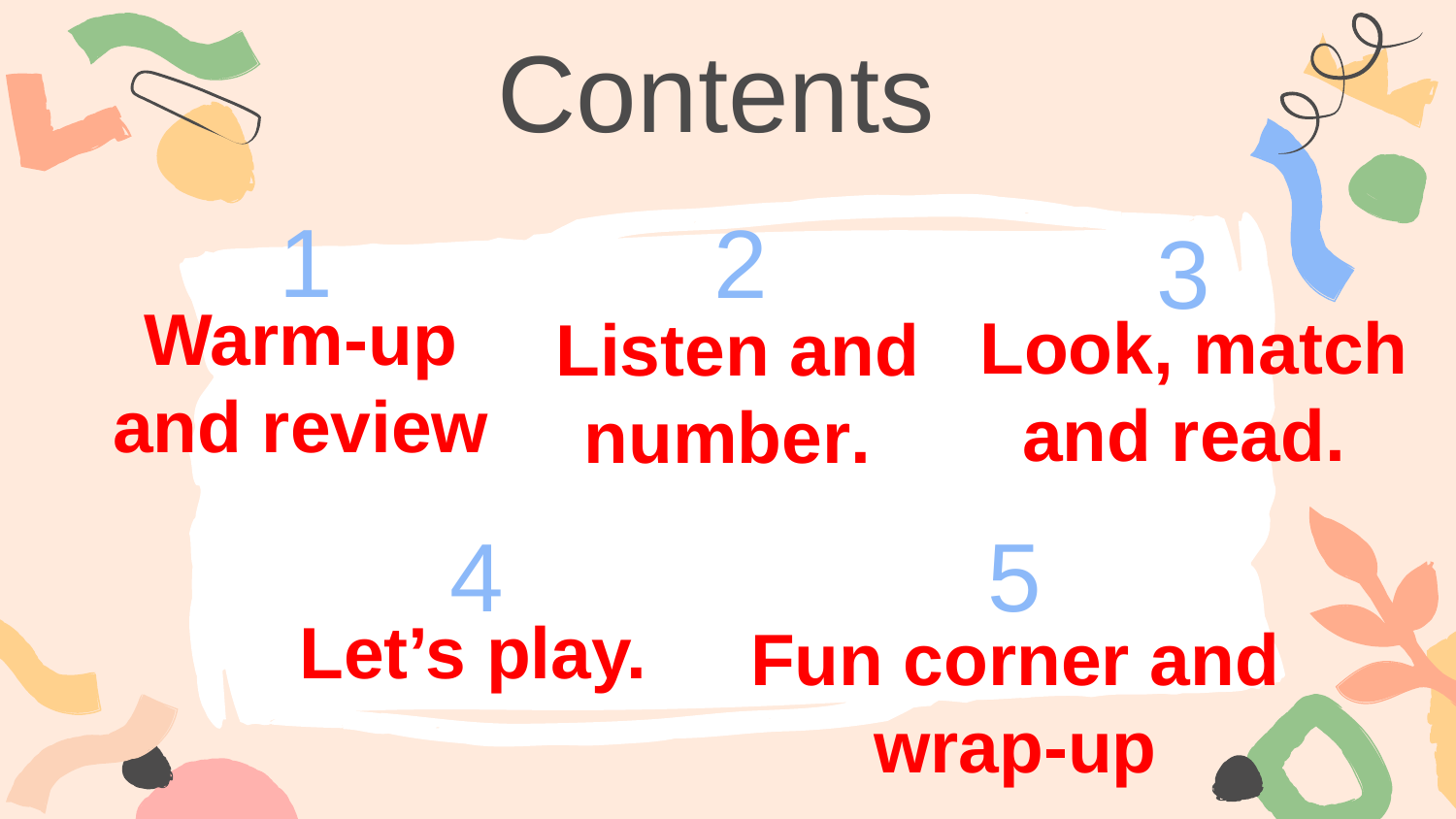

Contents
1
2
3
# Warm-up and review
 Look, match and read.
 Listen and number.
4
5
 Let’s play.
Fun corner and wrap-up